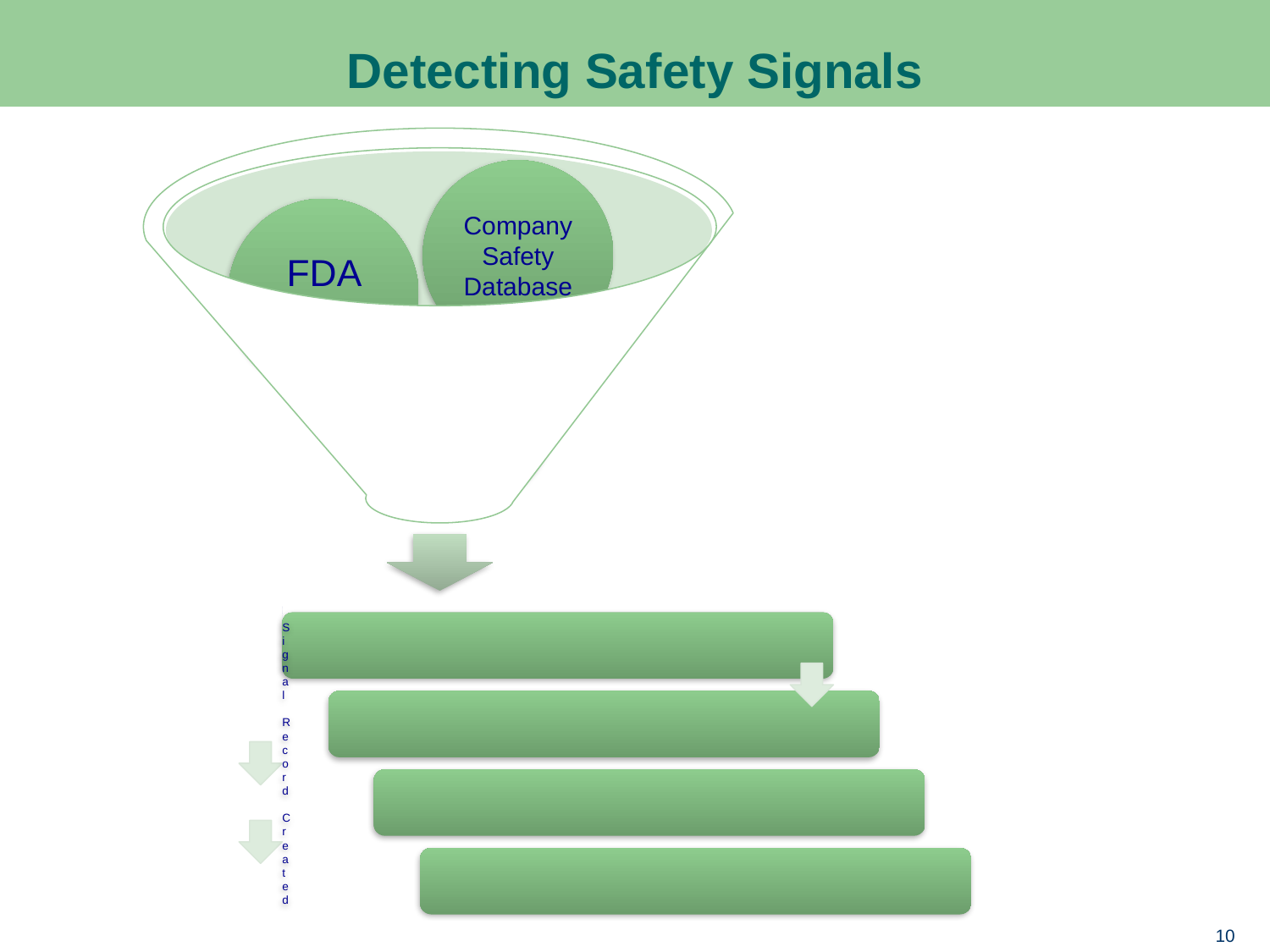

# Detecting Safety Signals
Company Safety Database
FDA AERS
VigiBase WHO
Signal Record Created